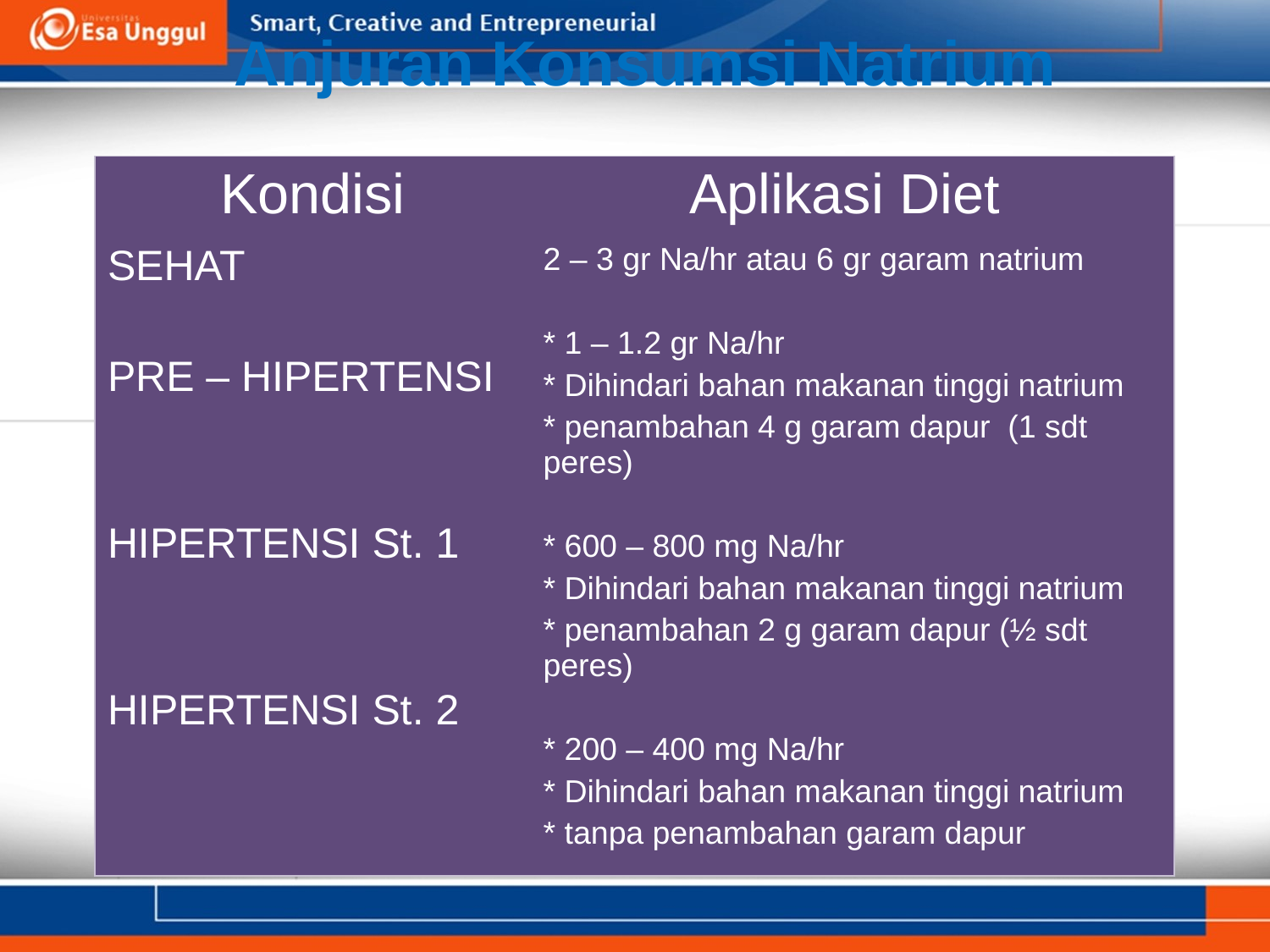

# Anjuran Konsumsi Natrium
| Kondisi | Aplikasi Diet |
| --- | --- |
| SEHAT PRE – HIPERTENSI HIPERTENSI St. 1 HIPERTENSI St. 2 | 2 – 3 gr Na/hr atau 6 gr garam natrium \* 1 – 1.2 gr Na/hr \* Dihindari bahan makanan tinggi natrium \* penambahan 4 g garam dapur (1 sdt peres) \* 600 – 800 mg Na/hr \* Dihindari bahan makanan tinggi natrium \* penambahan 2 g garam dapur (½ sdt peres) \* 200 – 400 mg Na/hr \* Dihindari bahan makanan tinggi natrium \* tanpa penambahan garam dapur |